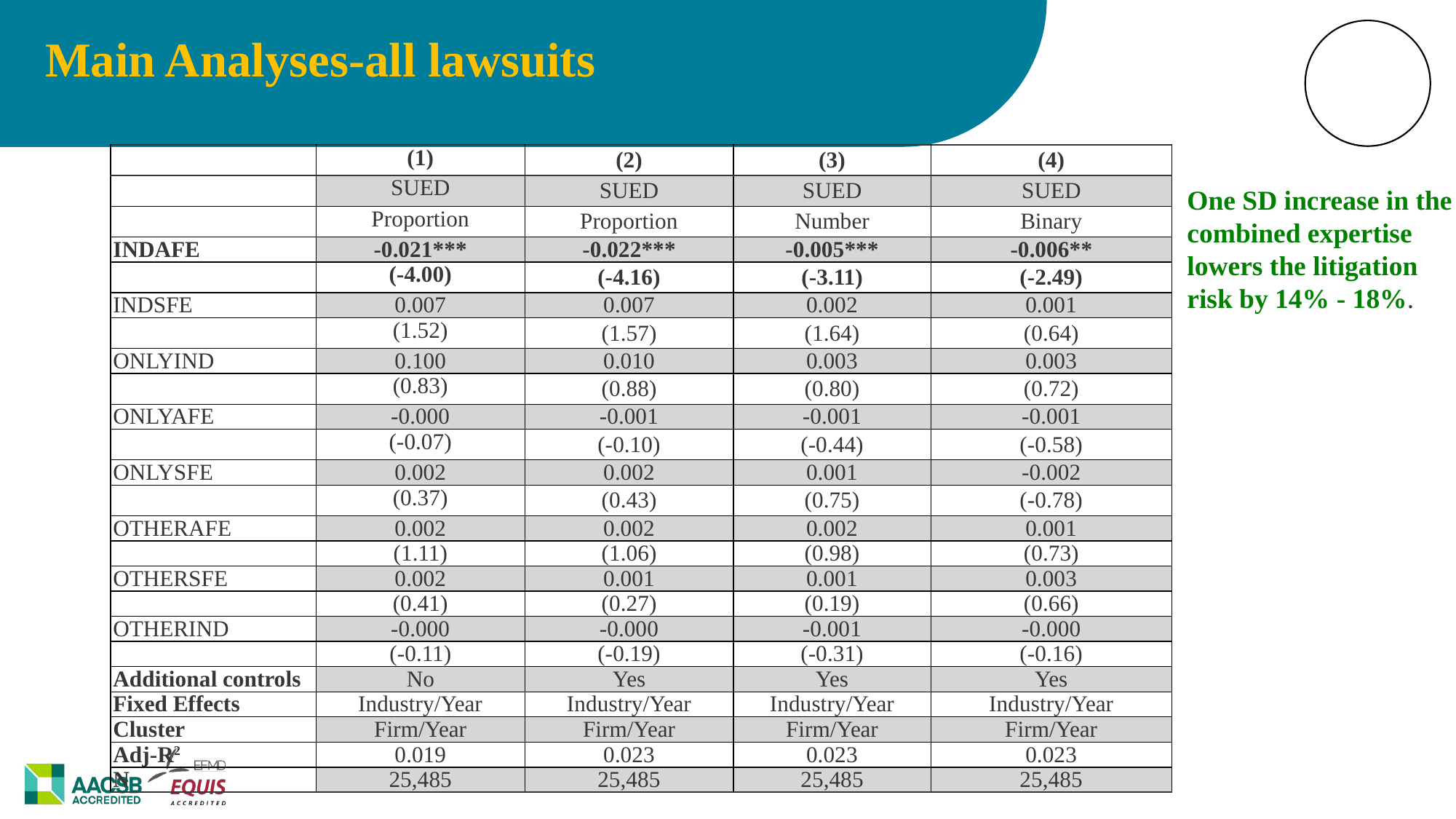

Main Analyses-all lawsuits
|  | (1) | (2) | (3) | (4) |
| --- | --- | --- | --- | --- |
|  | SUED | SUED | SUED | SUED |
|  | Proportion | Proportion | Number | Binary |
| INDAFE | -0.021\*\*\* | -0.022\*\*\* | -0.005\*\*\* | -0.006\*\* |
|  | (-4.00) | (-4.16) | (-3.11) | (-2.49) |
| INDSFE | 0.007 | 0.007 | 0.002 | 0.001 |
|  | (1.52) | (1.57) | (1.64) | (0.64) |
| ONLYIND | 0.100 | 0.010 | 0.003 | 0.003 |
|  | (0.83) | (0.88) | (0.80) | (0.72) |
| ONLYAFE | -0.000 | -0.001 | -0.001 | -0.001 |
|  | (-0.07) | (-0.10) | (-0.44) | (-0.58) |
| ONLYSFE | 0.002 | 0.002 | 0.001 | -0.002 |
|  | (0.37) | (0.43) | (0.75) | (-0.78) |
| OTHERAFE | 0.002 | 0.002 | 0.002 | 0.001 |
|  | (1.11) | (1.06) | (0.98) | (0.73) |
| OTHERSFE | 0.002 | 0.001 | 0.001 | 0.003 |
|  | (0.41) | (0.27) | (0.19) | (0.66) |
| OTHERIND | -0.000 | -0.000 | -0.001 | -0.000 |
|  | (-0.11) | (-0.19) | (-0.31) | (-0.16) |
| Additional controls | No | Yes | Yes | Yes |
| Fixed Effects | Industry/Year | Industry/Year | Industry/Year | Industry/Year |
| Cluster | Firm/Year | Firm/Year | Firm/Year | Firm/Year |
| Adj-R2 | 0.019 | 0.023 | 0.023 | 0.023 |
| N | 25,485 | 25,485 | 25,485 | 25,485 |
One SD increase in the combined expertise lowers the litigation risk by 14% - 18%.
16